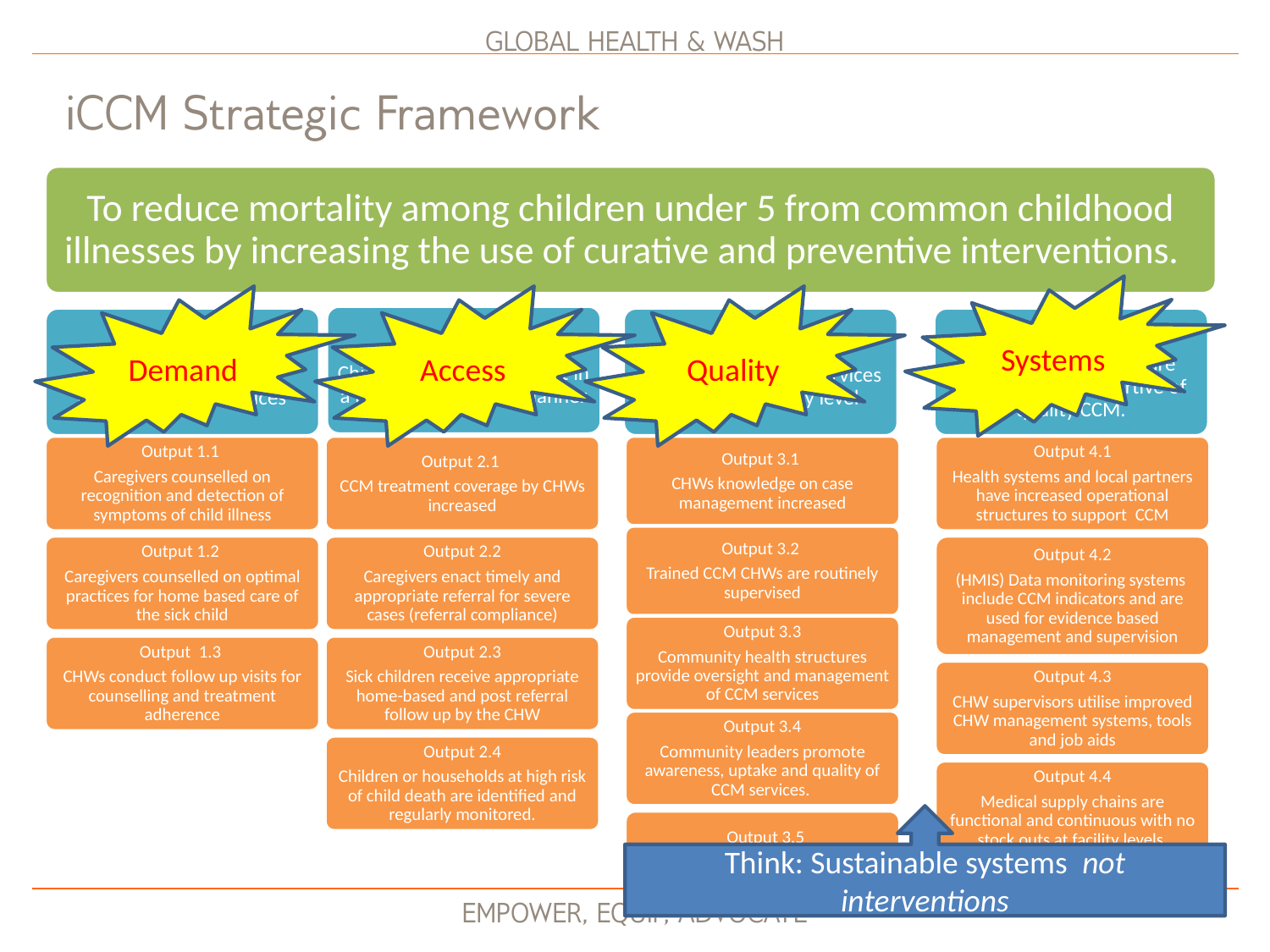

iCCM Strategic Framework

To reduce mortality among children under 5 from common childhood illnesses by increasing the use of curative and preventive interventions.
Systems
Demand
Access
Quality

Outcome 2.
Children receive treatment in a prompt and timely manner

Outcome 1.
Caregivers demand for essential health services

Outcome 3.
Improved quality of services at the community level

Outcome 4.
Local health services are linked to and supportive of quality CCM.

Output 1.1
Caregivers counselled on recognition and detection of symptoms of child illness

Output 2.1
CCM treatment coverage by CHWs increased

Output 3.1
CHWs knowledge on case management increased

Output 4.1
Health systems and local partners have increased operational structures to support  CCM

Output 3.2
Trained CCM CHWs are routinely supervised

Output 1.2
Caregivers counselled on optimal practices for home based care of the sick child

Output 2.2
Caregivers enact timely and appropriate referral for severe cases (referral compliance)

Output 4.2
(HMIS) Data monitoring systems  include CCM indicators and are used for evidence based management and supervision

Output 3.3
Community health structures provide oversight and management of CCM services

Output  1.3
CHWs conduct follow up visits for counselling and treatment adherence

Output 2.3
Sick children receive appropriate home-based and post referral follow up by the CHW

Output 4.3
CHW supervisors utilise improved CHW management systems, tools and job aids

Output 3.4
Community leaders promote awareness, uptake and quality of CCM services.

Output 2.4
Children or households at high risk of child death are identified and regularly monitored.

Output 4.4
Medical supply chains are functional and continuous with no stock outs at facility levels
Think: Sustainable systems  not interventions

Output 3.5
Community medicines and stocks are well managed and are available to the CHWs